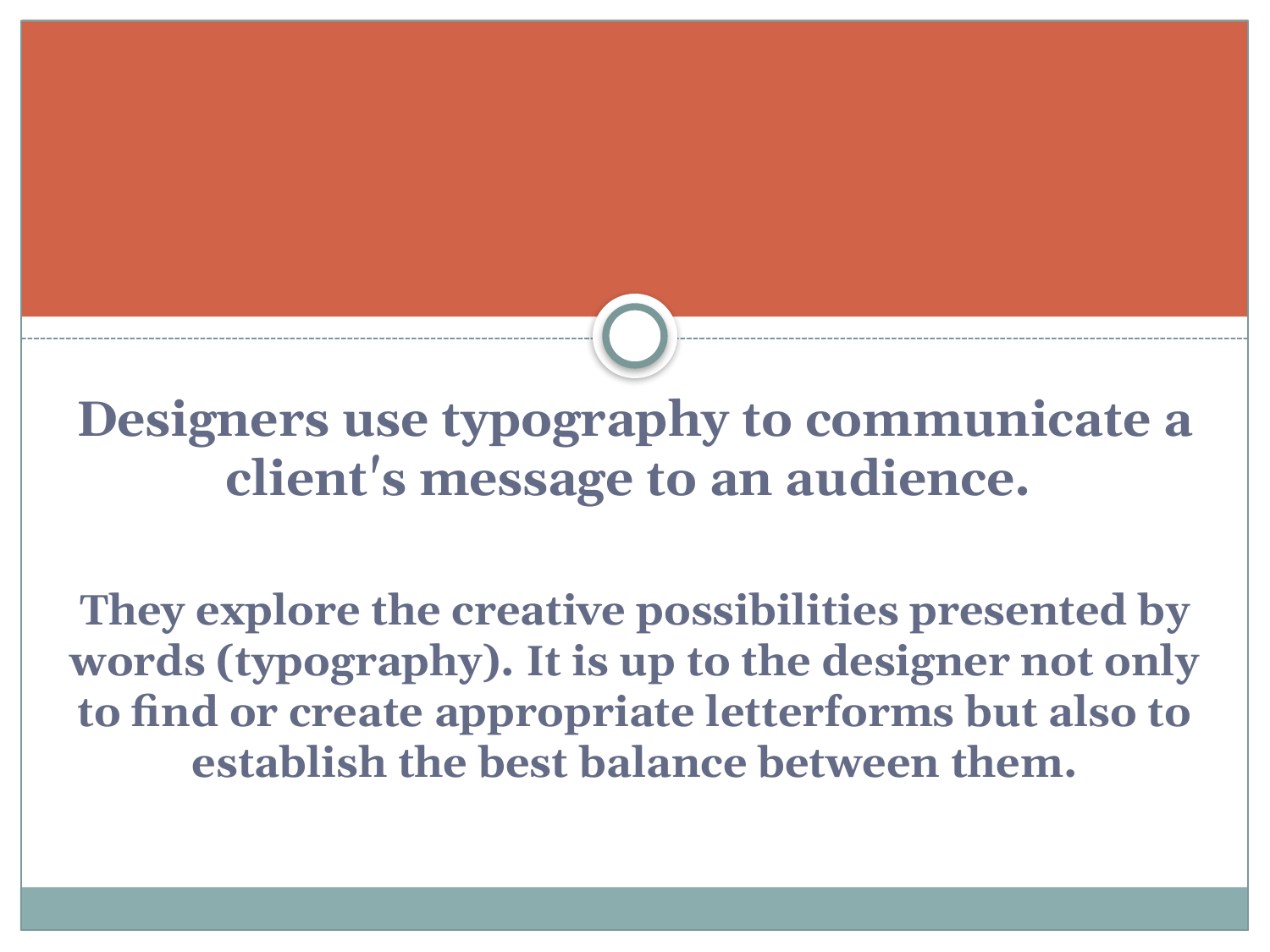

#
Designers use typography to communicate a client's message to an audience.

They explore the creative possibilities presented by words (typography). It is up to the designer not only to find or create appropriate letterforms but also to establish the best balance between them.